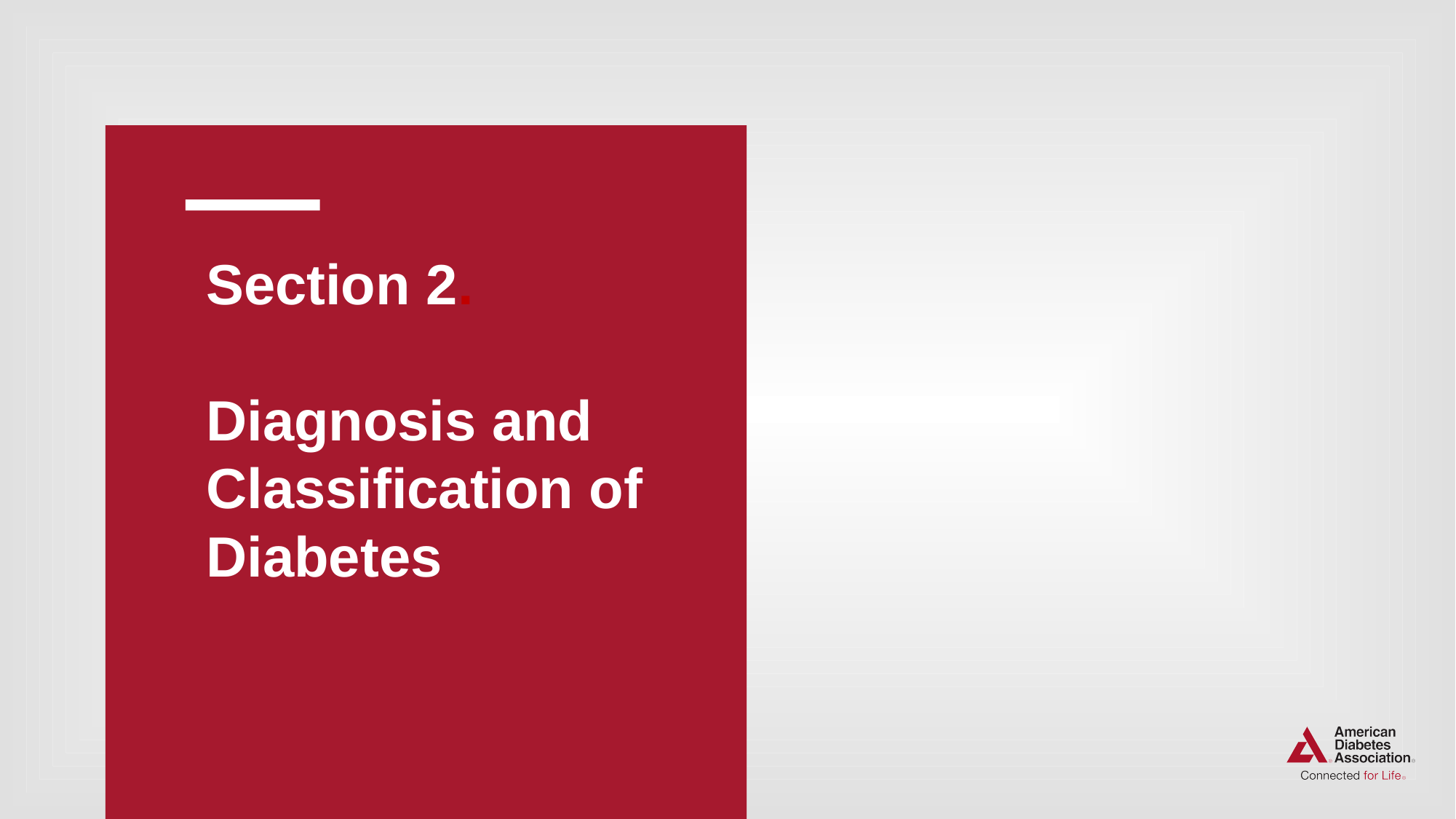

Section 2.
Diagnosis and Classification of Diabetes